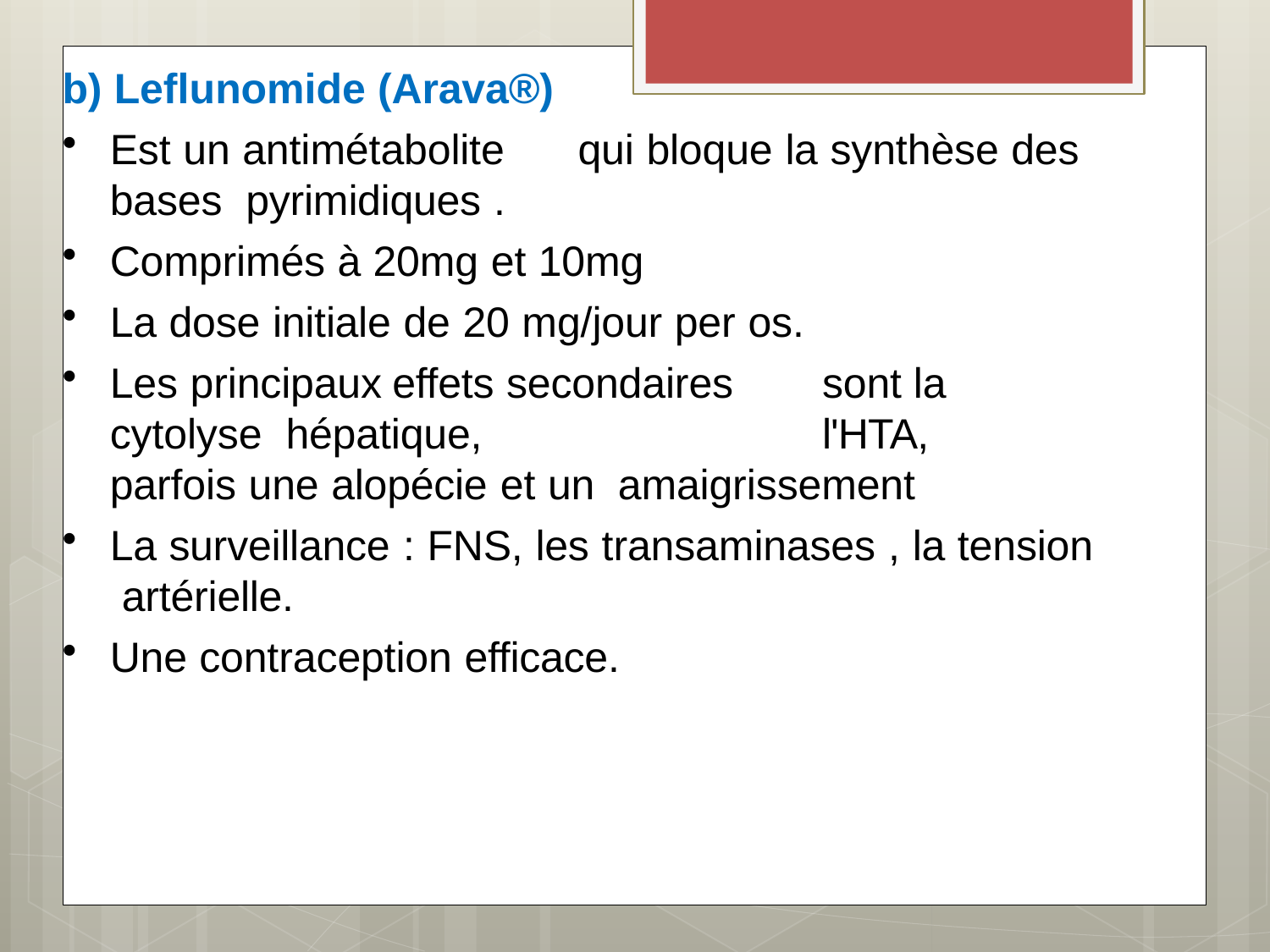

b) Leflunomide (Arava®)
Est un antimétabolite	qui bloque la synthèse des bases  pyrimidiques .
Comprimés à 20mg et 10mg
La dose initiale de 20 mg/jour per os.
Les principaux	effets secondaires	sont la cytolyse  hépatique,	l'HTA, parfois une alopécie et un  amaigrissement
La surveillance : FNS, les transaminases , la tension  artérielle.
Une contraception efficace.